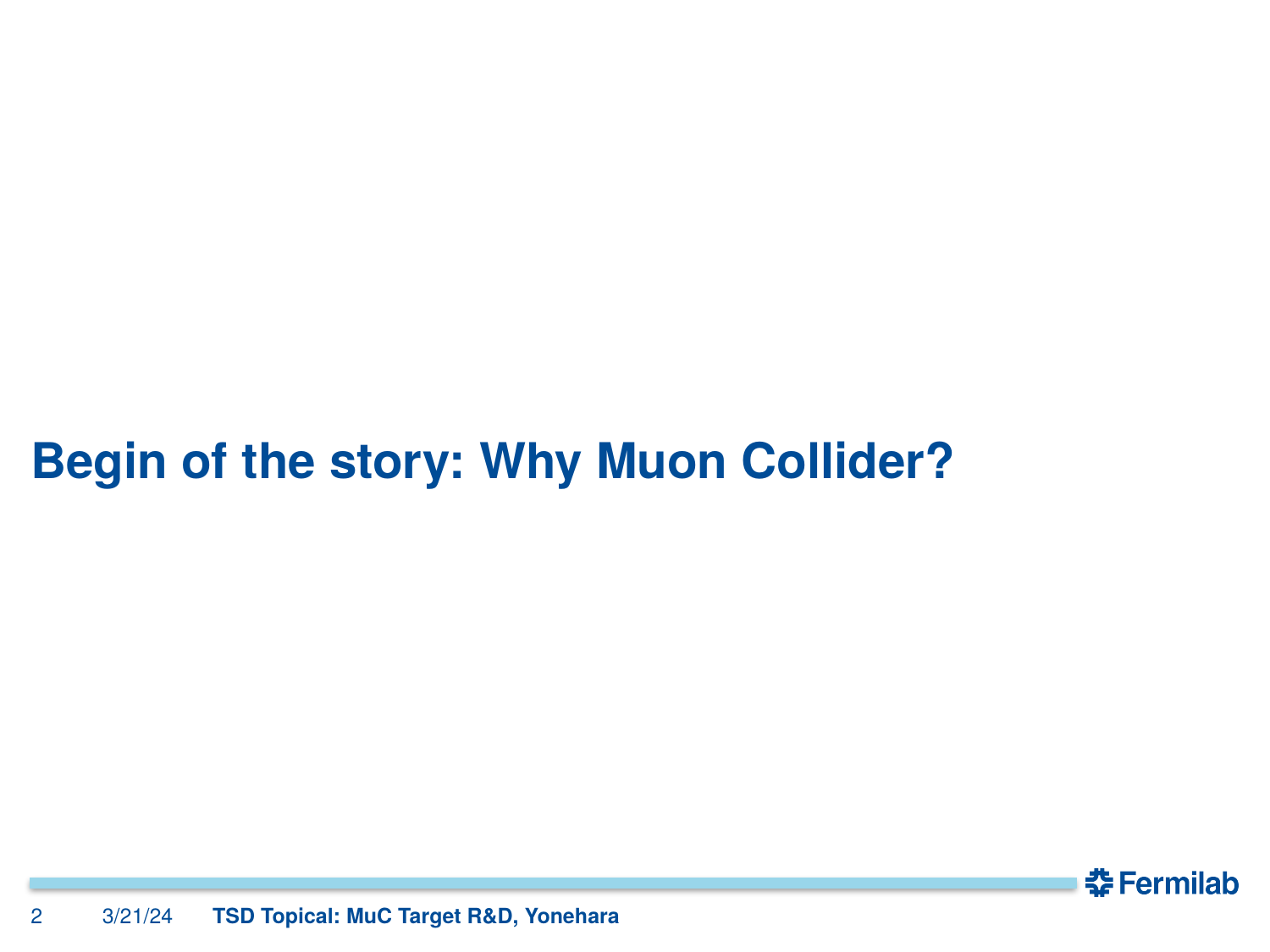

# Begin of the story: Why Muon Collider?
2
3/21/24
TSD Topical: MuC Target R&D, Yonehara